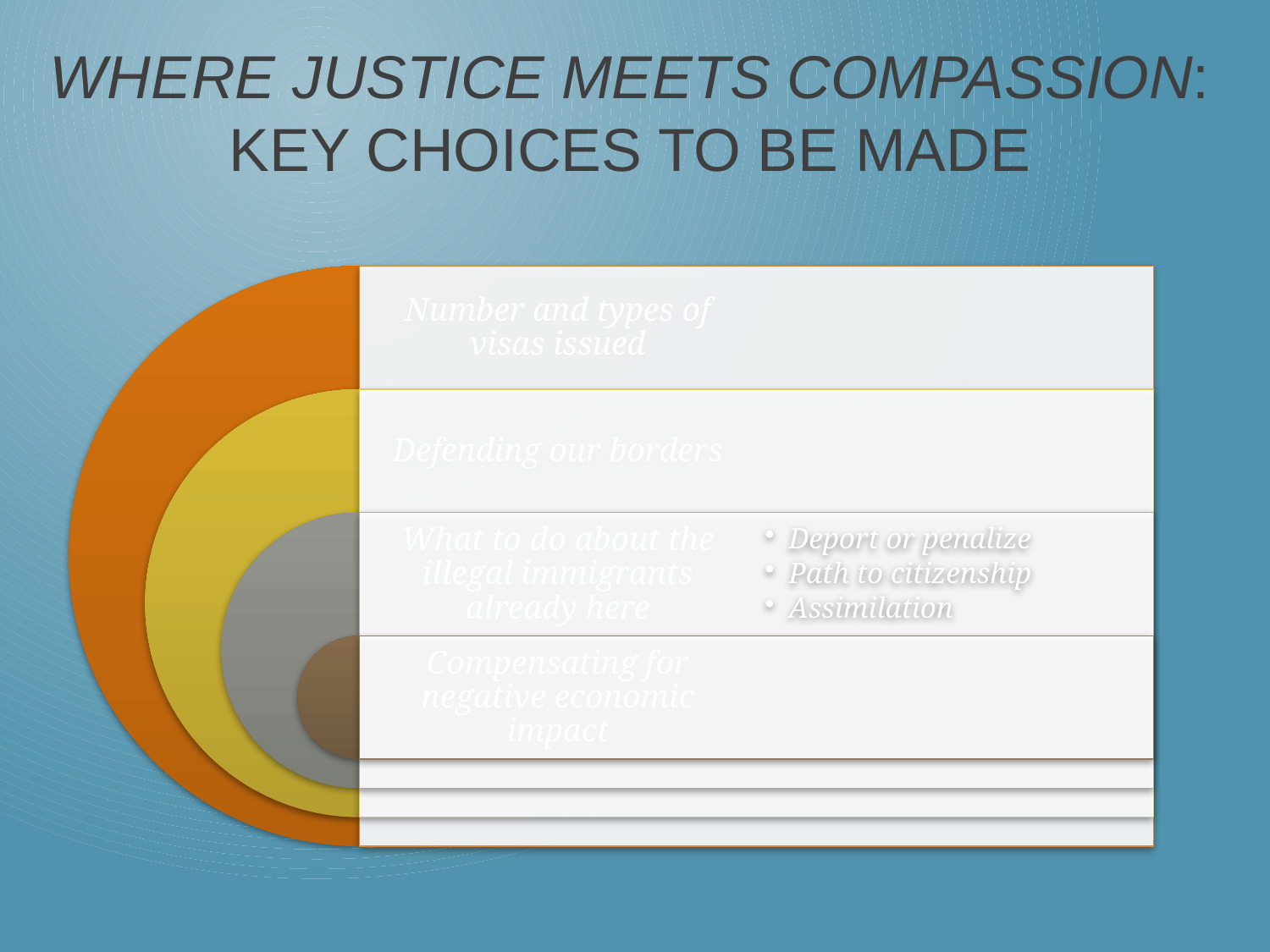

# Where Justice Meets Compassion: Key Choices to Be Made
Number and types of visas issued
Defending our borders
What to do about the illegal immigrants already here
Compensating for negative economic impact
Deport or penalize
Path to citizenship
Assimilation